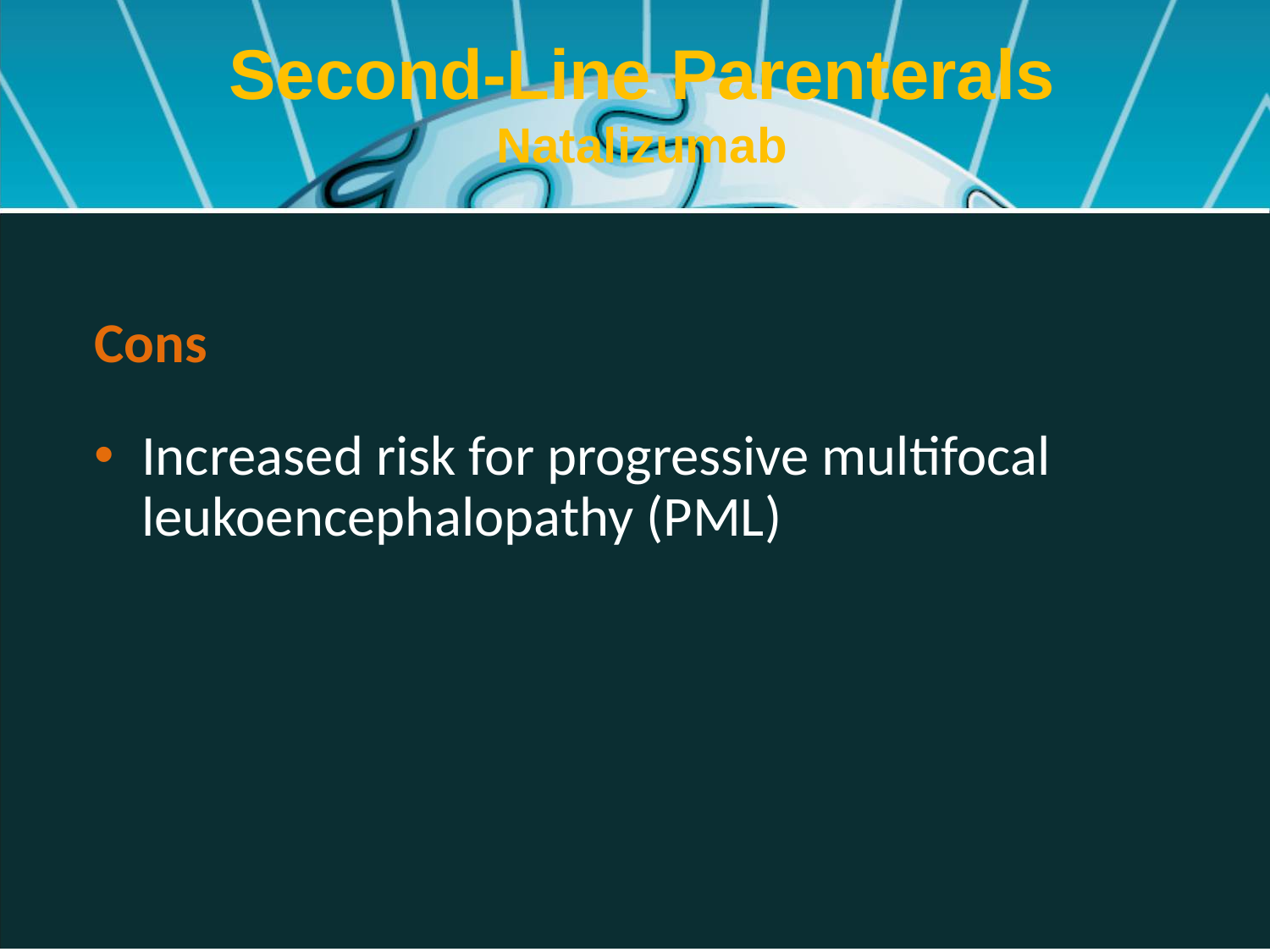

Second-Line Parenterals
Natalizumab

Cons

Increased risk for progressive multifocal leukoencephalopathy (PML)